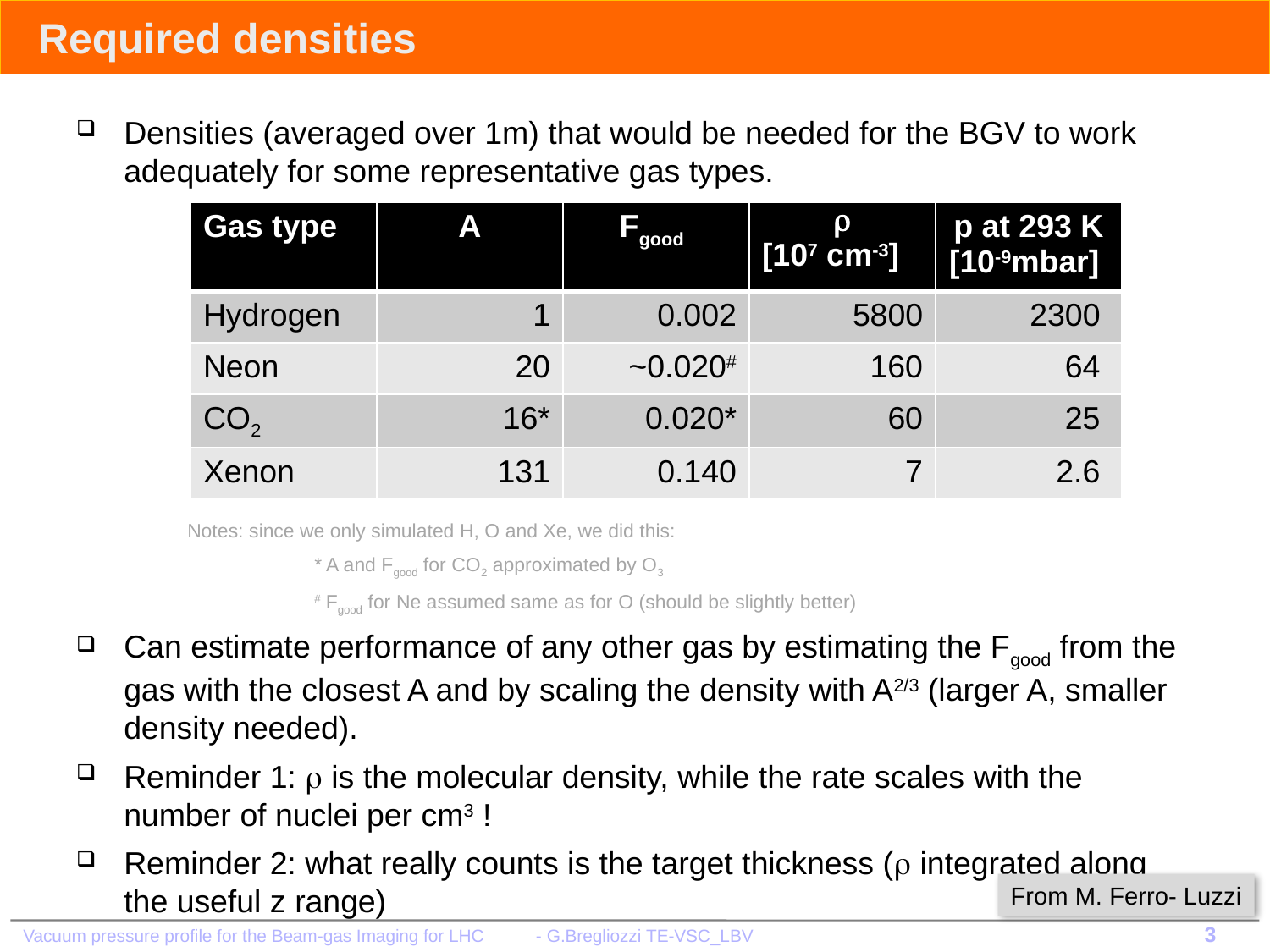

# Required densities
Densities (averaged over 1m) that would be needed for the BGV to work adequately for some representative gas types.

Notes: since we only simulated H, O and Xe, we did this:
	* A and Fgood for CO2 approximated by O3
	# Fgood for Ne assumed same as for O (should be slightly better)
Can estimate performance of any other gas by estimating the Fgood from the gas with the closest A and by scaling the density with A2/3 (larger A, smaller density needed).
Reminder 1: ρ is the molecular density, while the rate scales with the number of nuclei per cm3 !
Reminder 2: what really counts is the target thickness (ρ integrated along the useful z range)

| Gas type | A | Fgood | ρ [107 cm-3] | p at 293 K [10-9mbar] |
| --- | --- | --- | --- | --- |
| Hydrogen | 1 | 0.002 | 5800 | 2300 |
| Neon | 20 | ~0.020# | 160 | 64 |
| CO2 | 16\* | 0.020\* | 60 | 25 |
| Xenon | 131 | 0.140 | 7 | 2.6 |
From M. Ferro- Luzzi